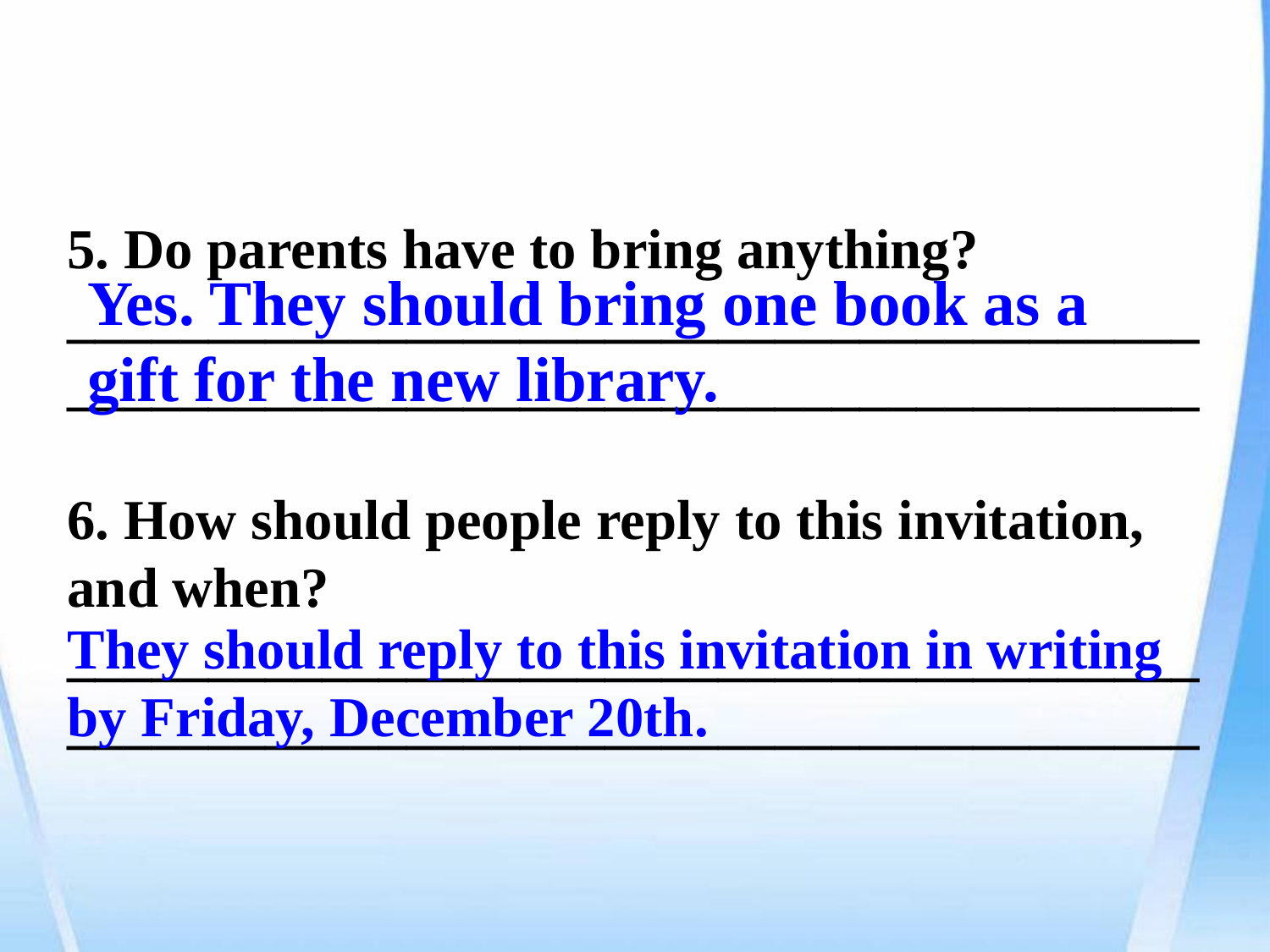

5. Do parents have to bring anything?
________________________________________
________________________________________

6. How should people reply to this invitation, and when?
________________________________________
________________________________________
Yes. They should bring one book as a gift for the new library.
They should reply to this invitation in writing by Friday, December 20th.